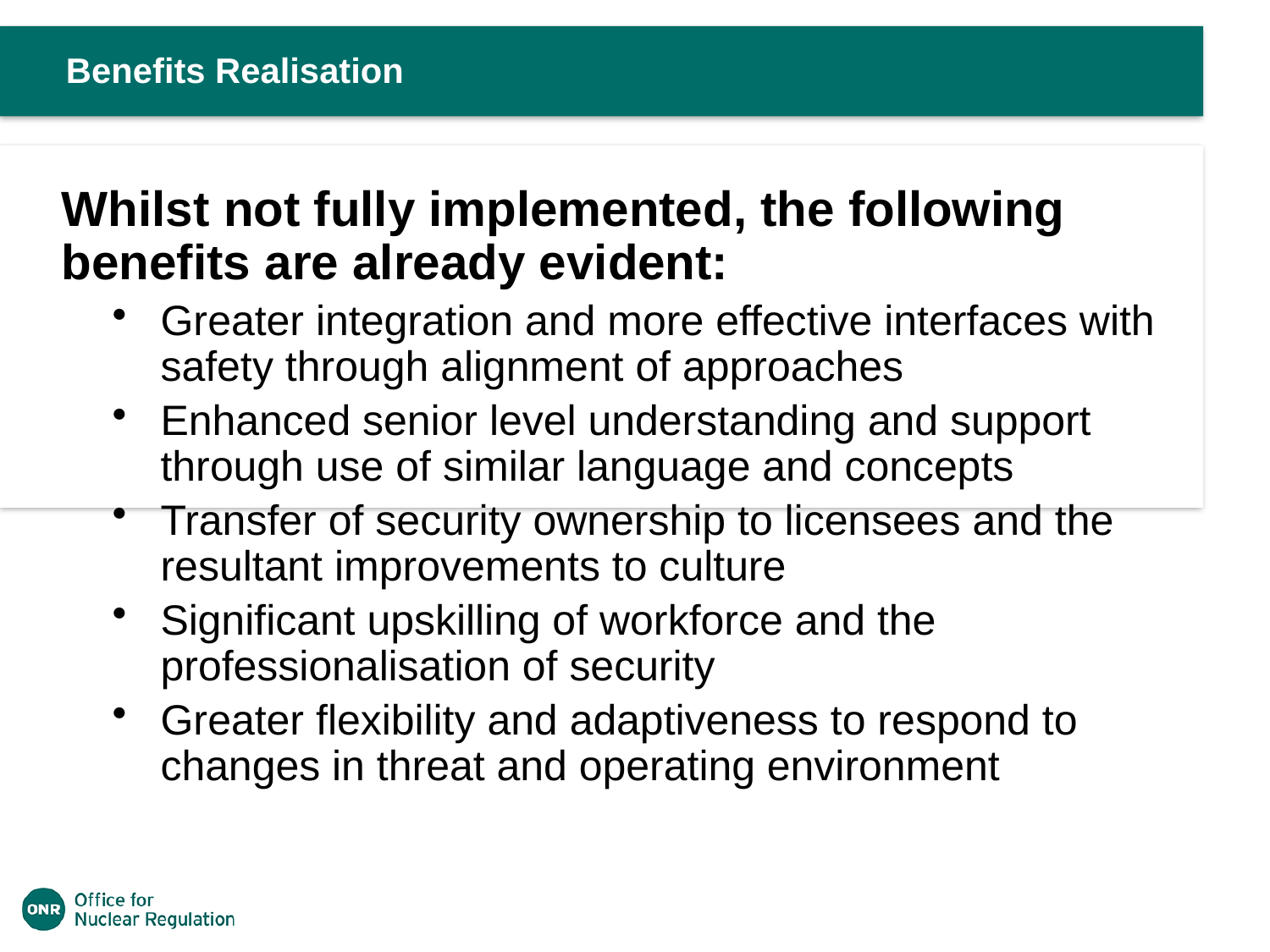

Benefits Realisation

Whilst not fully implemented, the following benefits are already evident:
Greater integration and more effective interfaces with safety through alignment of approaches
Enhanced senior level understanding and support through use of similar language and concepts
Transfer of security ownership to licensees and the resultant improvements to culture
Significant upskilling of workforce and the professionalisation of security
Greater flexibility and adaptiveness to respond to changes in threat and operating environment